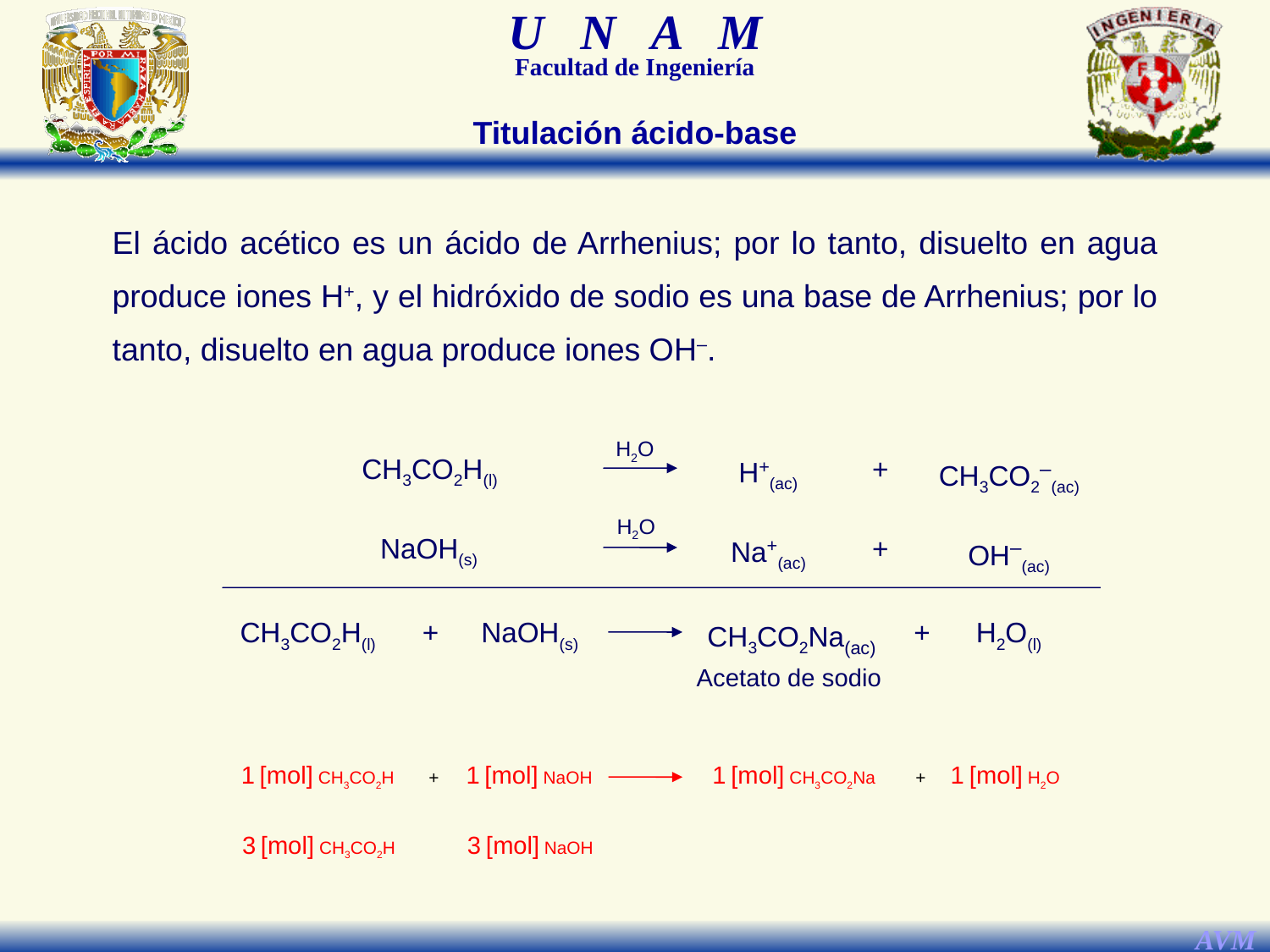

Titulación ácido-base
El ácido acético es un ácido de Arrhenius; por lo tanto, disuelto en agua produce iones H+, y el hidróxido de sodio es una base de Arrhenius; por lo tanto, disuelto en agua produce iones OH–.
H2O
H+(ac)
+
CH3CO2–(ac)

CH3CO2H(l)
H2O
Na+(ac)
+
OH–(ac)

NaOH(s)

CH3CO2H(l)
+
NaOH(s)
CH3CO2Na(ac)
+
H2O(l)

Acetato de sodio
1 [mol] CH3CO2H
1 [mol] NaOH
1 [mol] CH3CO2Na
1 [mol] H2O
+
+

3 [mol] CH3CO2H
3 [mol] NaOH